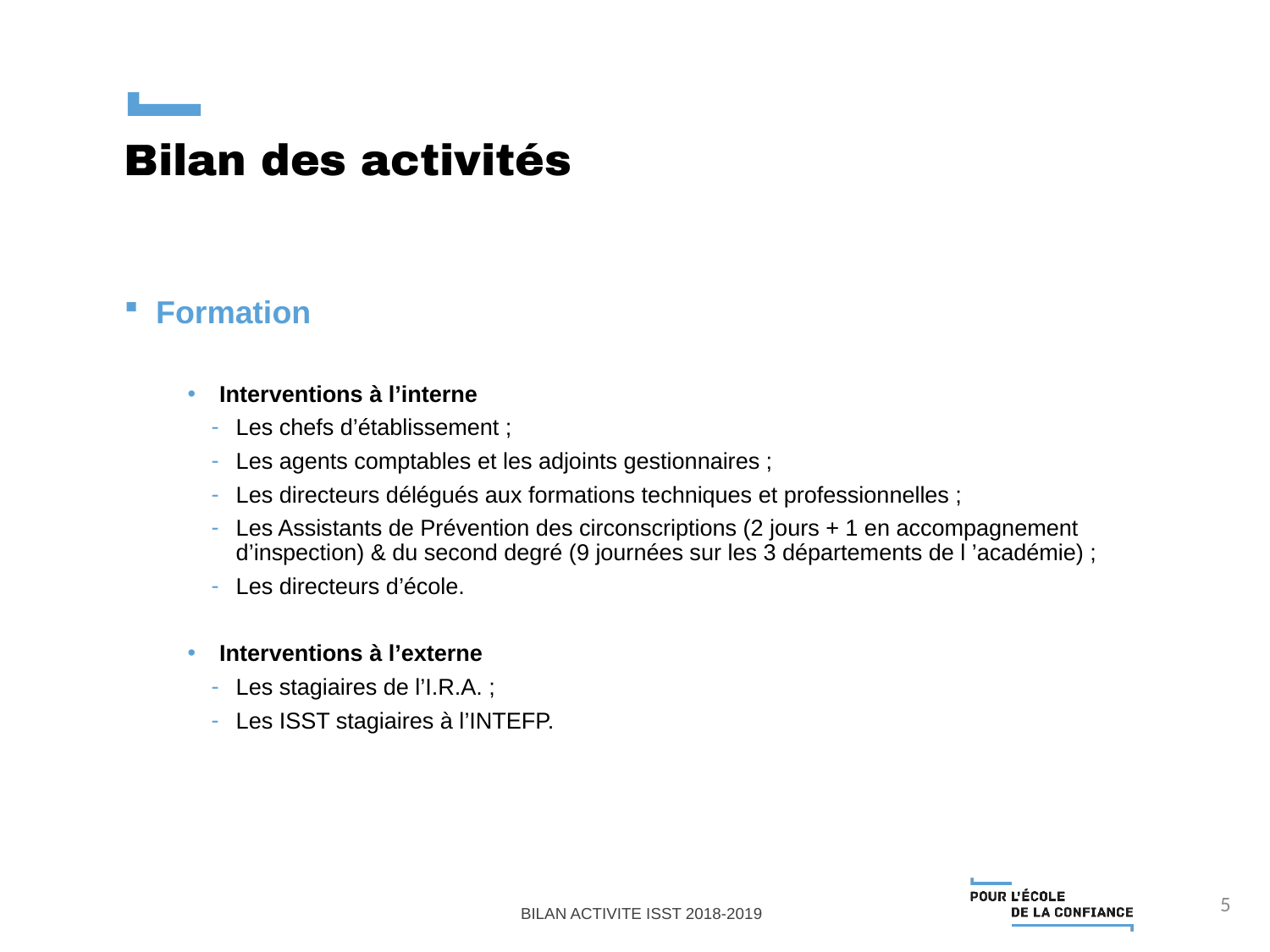

Bilan des activités
Formation

Interventions à l’interne
Les chefs d’établissement ;
Les agents comptables et les adjoints gestionnaires ;
Les directeurs délégués aux formations techniques et professionnelles ;
Les Assistants de Prévention des circonscriptions (2 jours + 1 en accompagnement d’inspection) & du second degré (9 journées sur les 3 départements de l ’académie) ;
Les directeurs d’école.

Interventions à l’externe
Les stagiaires de l’I.R.A. ;
Les ISST stagiaires à l’INTEFP.

5
BILAN ACTIVITE ISST 2018-2019